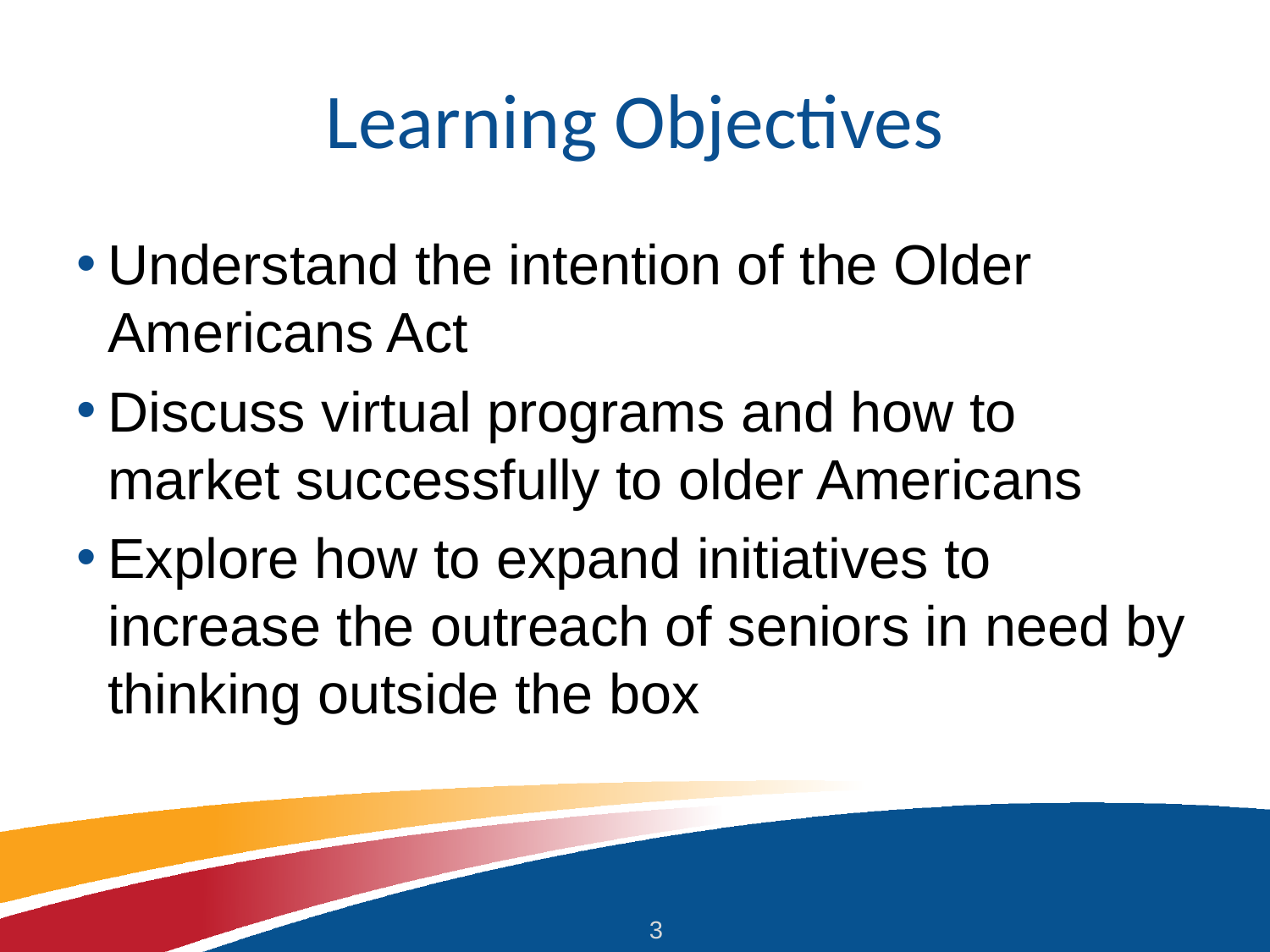

# Learning Objectives
Understand the intention of the Older Americans Act
Discuss virtual programs and how to market successfully to older Americans
Explore how to expand initiatives to increase the outreach of seniors in need by thinking outside the box